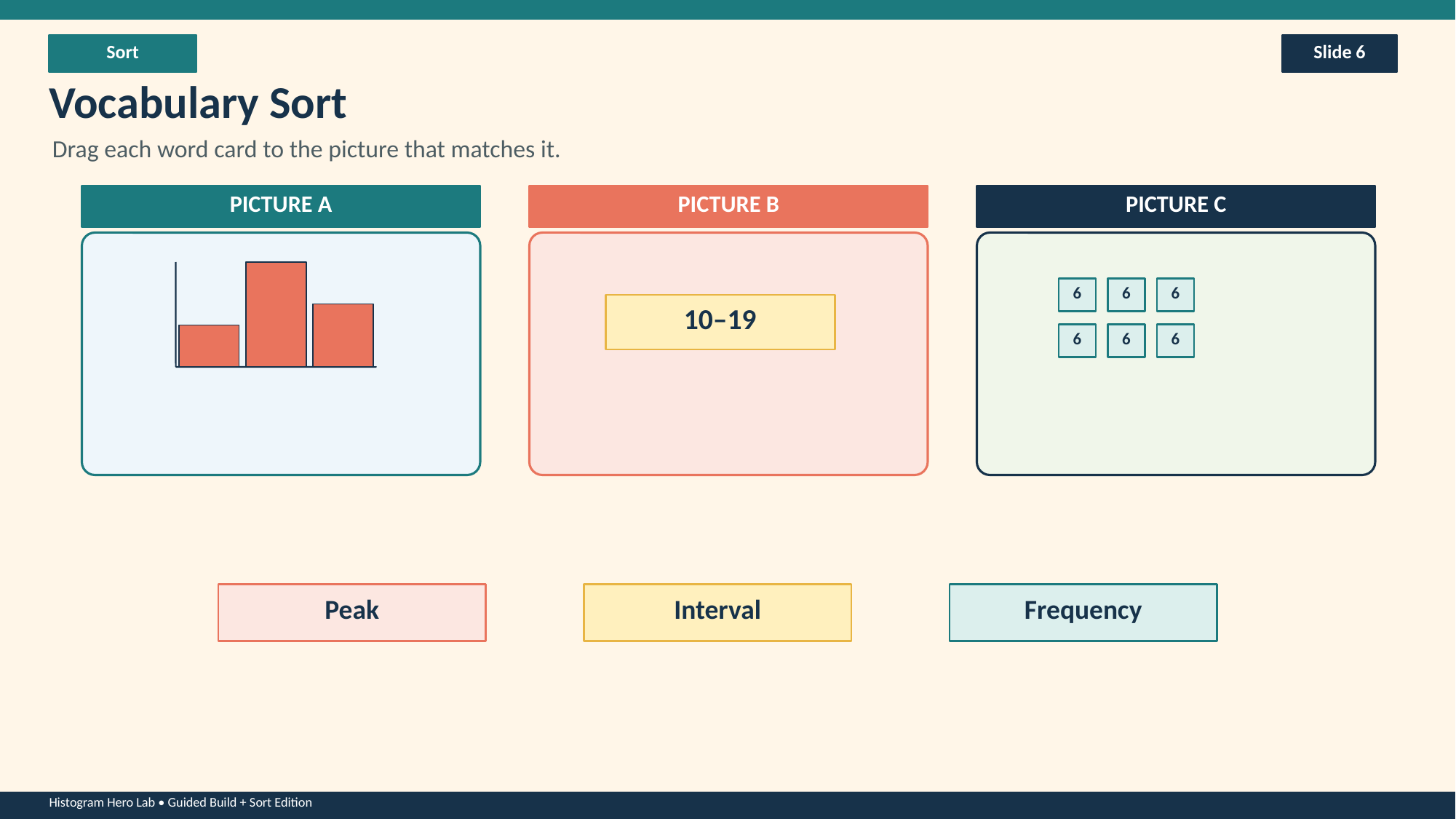

Sort
Slide 6
Vocabulary Sort
Drag each word card to the picture that matches it.
PICTURE A
PICTURE B
PICTURE C

6
6
6
10–19

6
6
6

Peak
Interval
Frequency

Histogram Hero Lab • Guided Build + Sort Edition